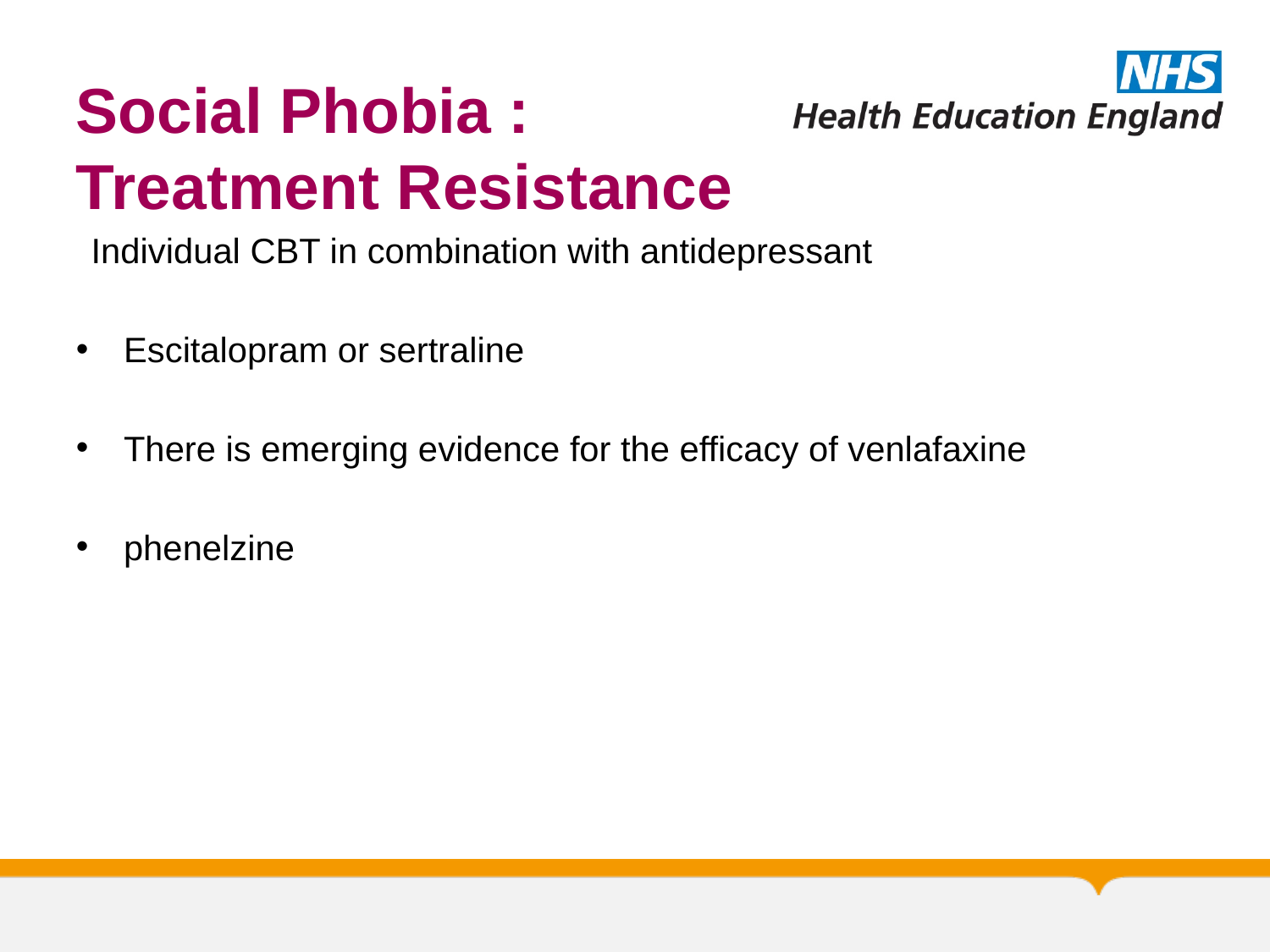

# Social Phobia : Treatment Resistance
Individual CBT in combination with antidepressant

Escitalopram or sertraline

There is emerging evidence for the efficacy of venlafaxine

phenelzine